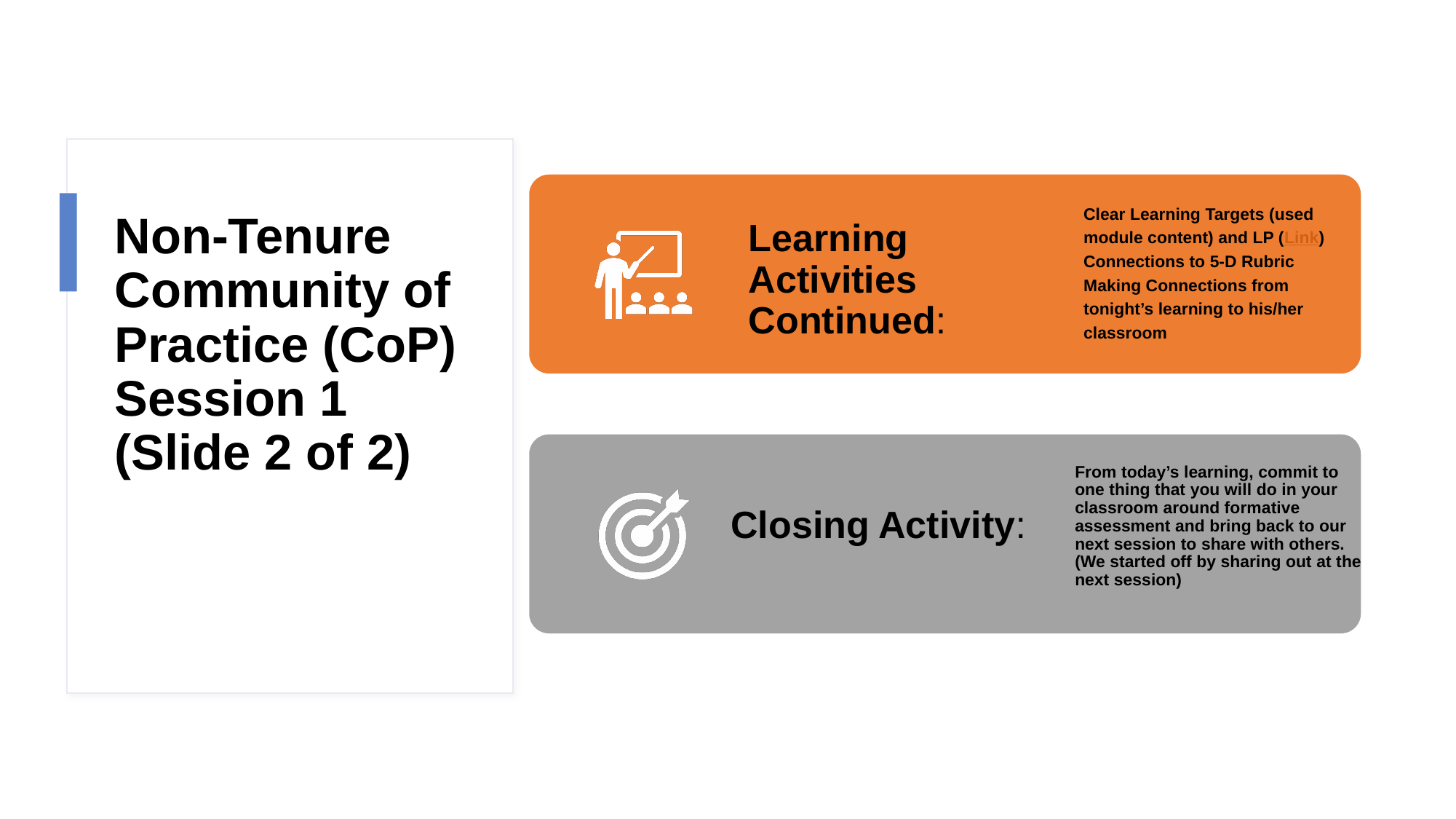

Learning Activities Continued:
Clear Learning Targets (used
module content) and LP (Link)
Connections to 5-D Rubric
Making Connections from
tonight’s learning to his/her
classroom
Closing Activity:
From today’s learning, commit to one thing that you will do in your classroom around formative assessment and bring back to our next session to share with others.  (We started off by sharing out at the next session)

# Non-Tenure Community of Practice (CoP) Session 1 (Slide 2 of 2)